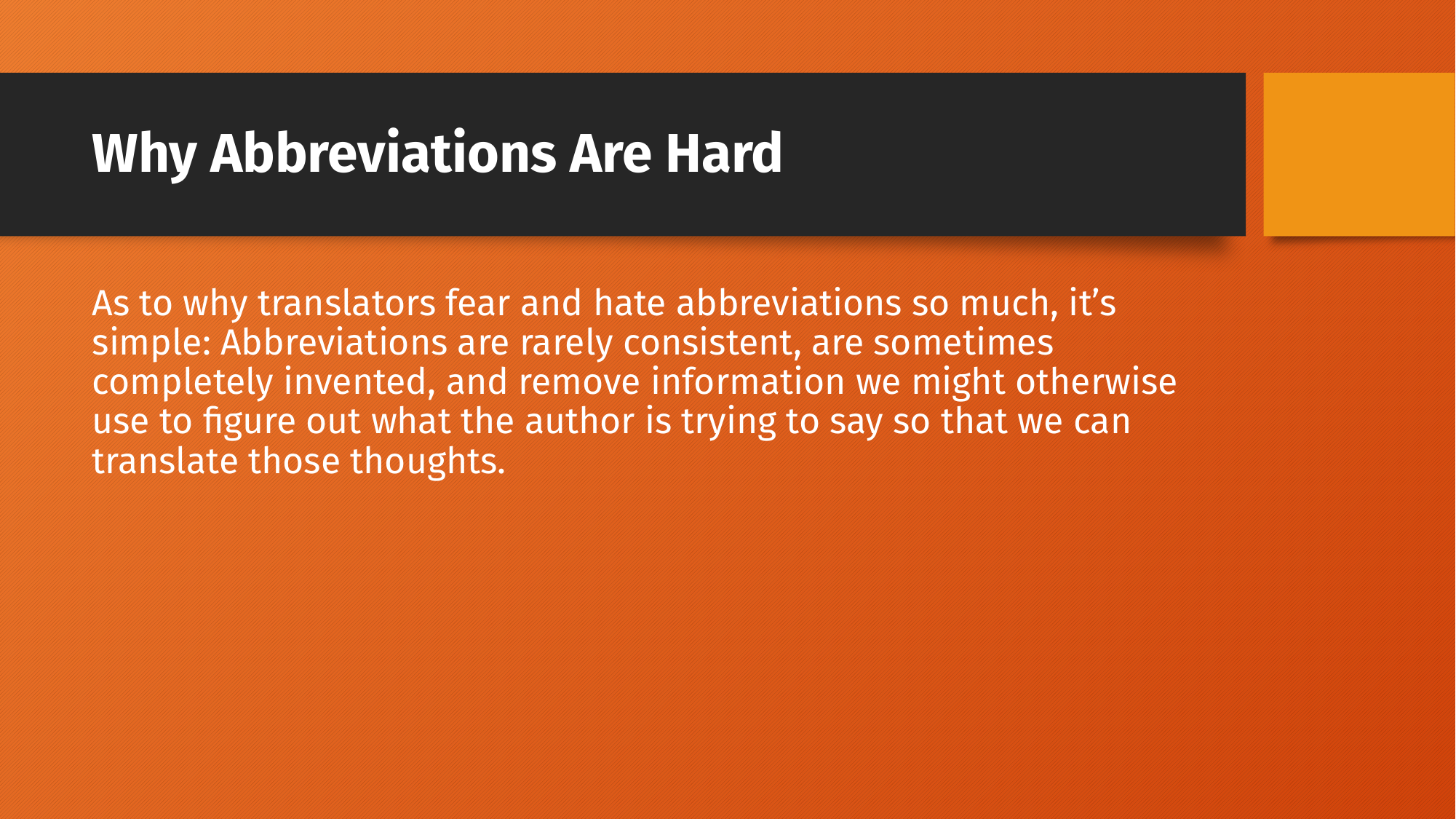

# Why Abbreviations Are Hard
As to why translators fear and hate abbreviations so much, it’s simple: Abbreviations are rarely consistent, are sometimes completely invented, and remove information we might otherwise use to figure out what the author is trying to say so that we can translate those thoughts.